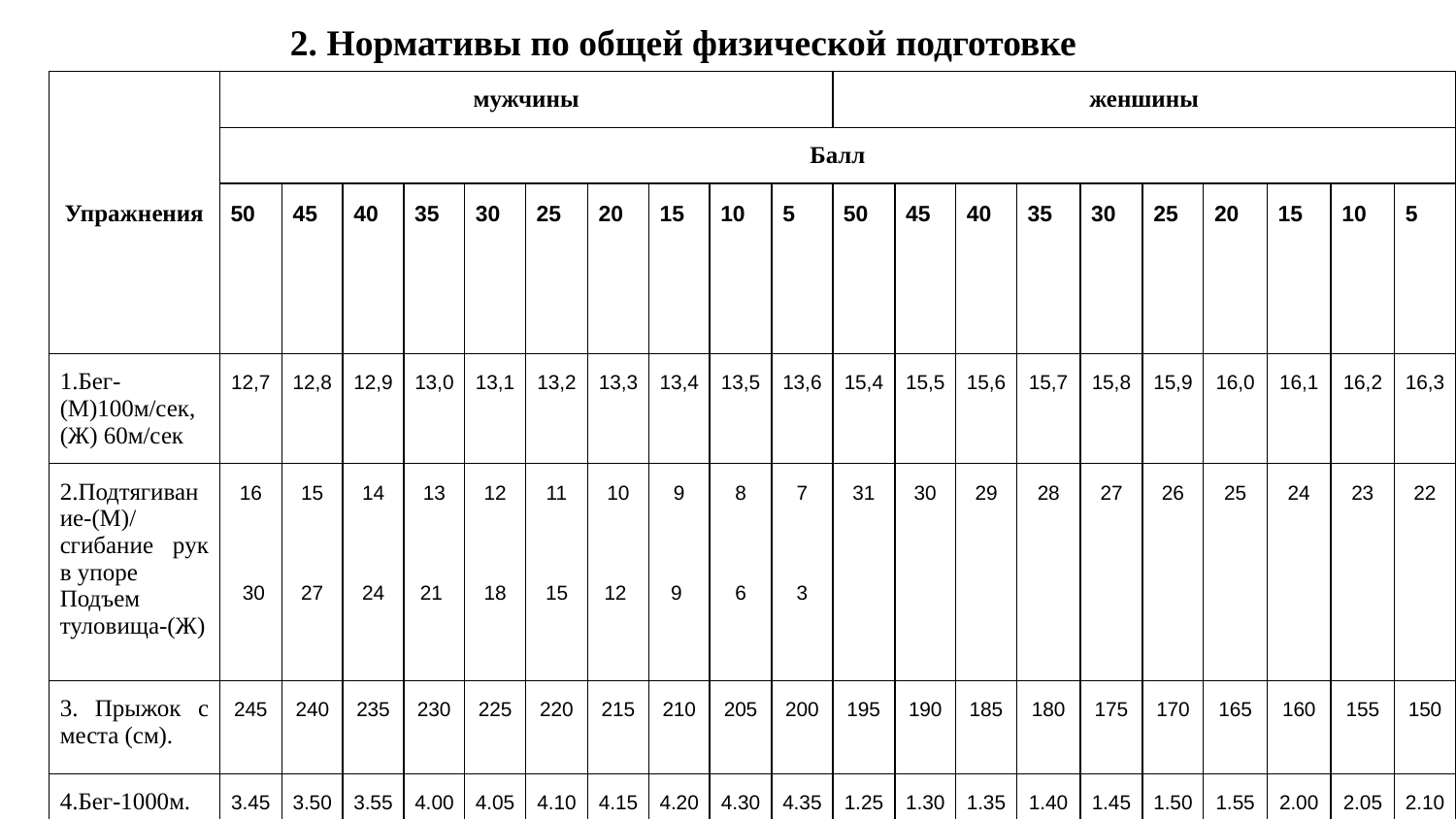

2. Нормативы по общей физической подготовке
| Упражнения | мужчины |  |  |  |  |  |  |  |  |  | женшины |  |  |  |  |  |  |  |  |  |
| --- | --- | --- | --- | --- | --- | --- | --- | --- | --- | --- | --- | --- | --- | --- | --- | --- | --- | --- | --- | --- |
|  | Балл |  |  |  |  |  |  |  |  |  |  |  |  |  |  |  |  |  |  |  |
|  | 50 | 45 | 40 | 35 | 30 | 25 | 20 | 15 | 10 | 5 | 50 | 45 | 40 | 35 | 30 | 25 | 20 | 15 | 10 | 5 |
| 1.Бег-(М)100м/сек, (Ж) 60м/сек | 12,7 | 12,8 | 12,9 | 13,0 | 13,1 | 13,2 | 13,3 | 13,4 | 13,5 | 13,6 | 15,4 | 15,5 | 15,6 | 15,7 | 15,8 | 15,9 | 16,0 | 16,1 | 16,2 | 16,3 |
| 2.Подтягивание-(М)/сгибание рук в упоре Подъем туловища-(Ж) | 16 30 | 15 27 | 14 24 | 13 21 | 12 18 | 11 15 | 10 12 | 9 9 | 8 6 | 7 3 | 31 | 30 | 29 | 28 | 27 | 26 | 25 | 24 | 23 | 22 |
| 3. Прыжок с места (см). | 245 | 240 | 235 | 230 | 225 | 220 | 215 | 210 | 205 | 200 | 195 | 190 | 185 | 180 | 175 | 170 | 165 | 160 | 155 | 150 |
| 4.Бег-1000м. (мин.) М. Бег.500м. (мин.) Ж. | 3.45 | 3.50 | 3.55 | 4.00 | 4.05 | 4.10 | 4.15 | 4.20 | 4.30 | 4.35 | 1.25 | 1.30 | 1.35 | 1.40 | 1.45 | 1.50 | 1.55 | 2.00 | 2.05 | 2.10 |